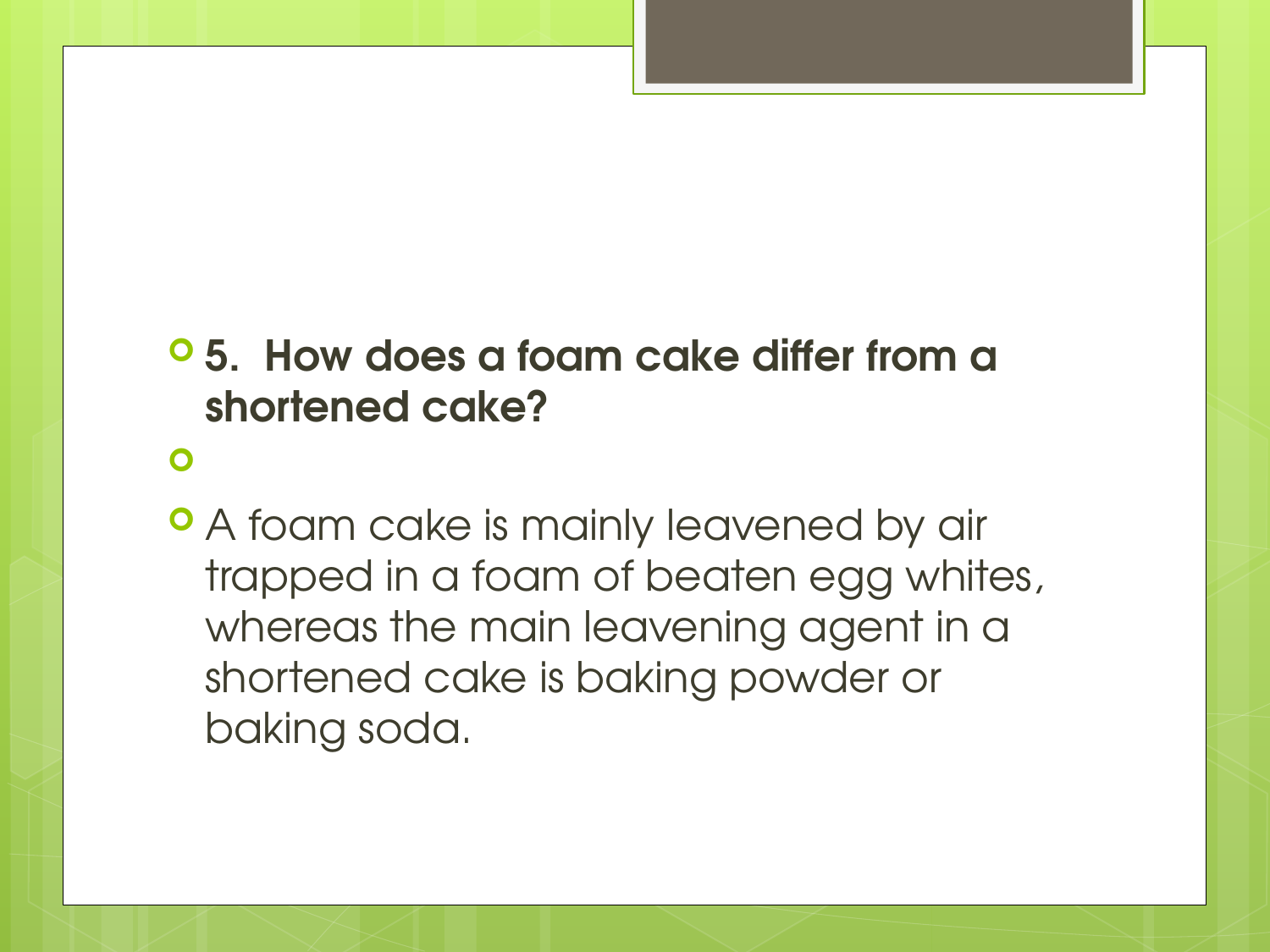

#
5.  How does a foam cake differ from a shortened cake?

A foam cake is mainly leavened by air trapped in a foam of beaten egg whites, whereas the main leavening agent in a shortened cake is baking powder or baking soda.